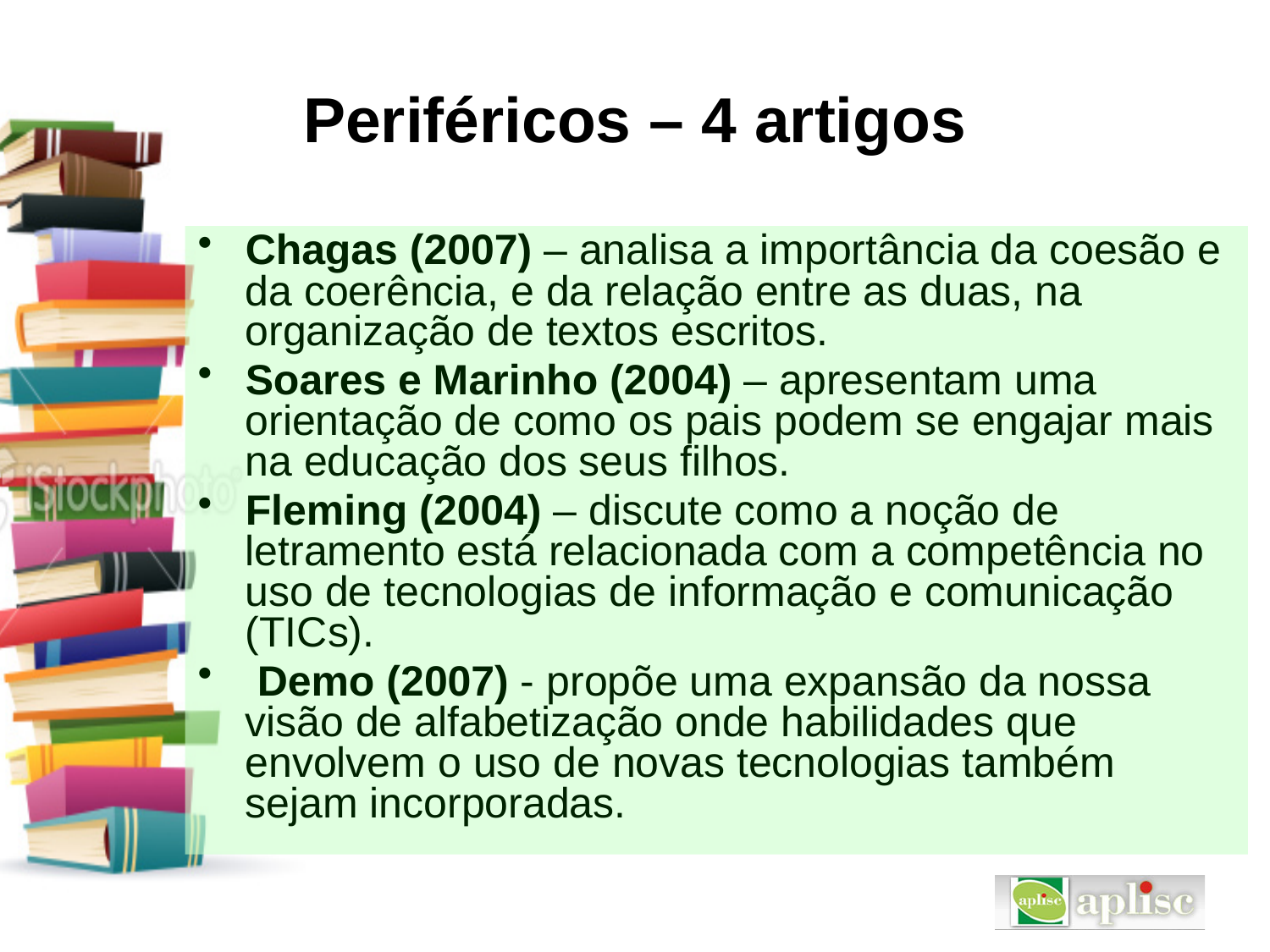

# Periféricos – 4 artigos
Chagas (2007) – analisa a importância da coesão e da coerência, e da relação entre as duas, na organização de textos escritos.
Soares e Marinho (2004) – apresentam uma orientação de como os pais podem se engajar mais na educação dos seus filhos.
Fleming (2004) – discute como a noção de letramento está relacionada com a competência no uso de tecnologias de informação e comunicação (TICs).
 Demo (2007) - propõe uma expansão da nossa visão de alfabetização onde habilidades que envolvem o uso de novas tecnologias também sejam incorporadas.